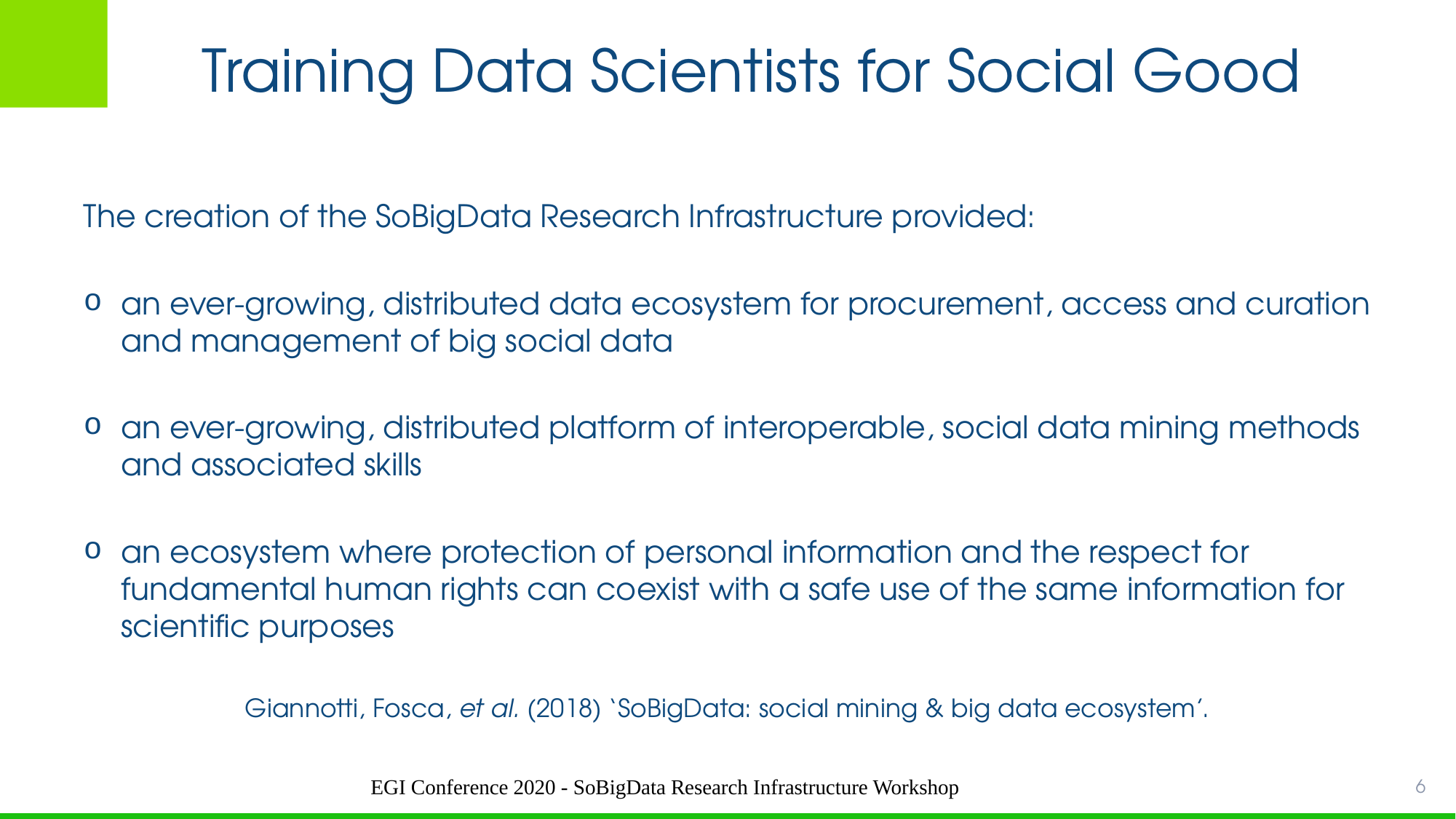

# Training Data Scientists for Social Good
The creation of the SoBigData Research Infrastructure provided:

an ever-growing, distributed data ecosystem for procurement, access and curation and management of big social data

an ever-growing, distributed platform of interoperable, social data mining methods and associated skills

an ecosystem where protection of personal information and the respect for fundamental human rights can coexist with a safe use of the same information for scientific purposes

Giannotti, Fosca, et al. (2018) ‘SoBigData: social mining & big data ecosystem’.

EGI Conference 2020 - SoBigData Research Infrastructure Workshop
6